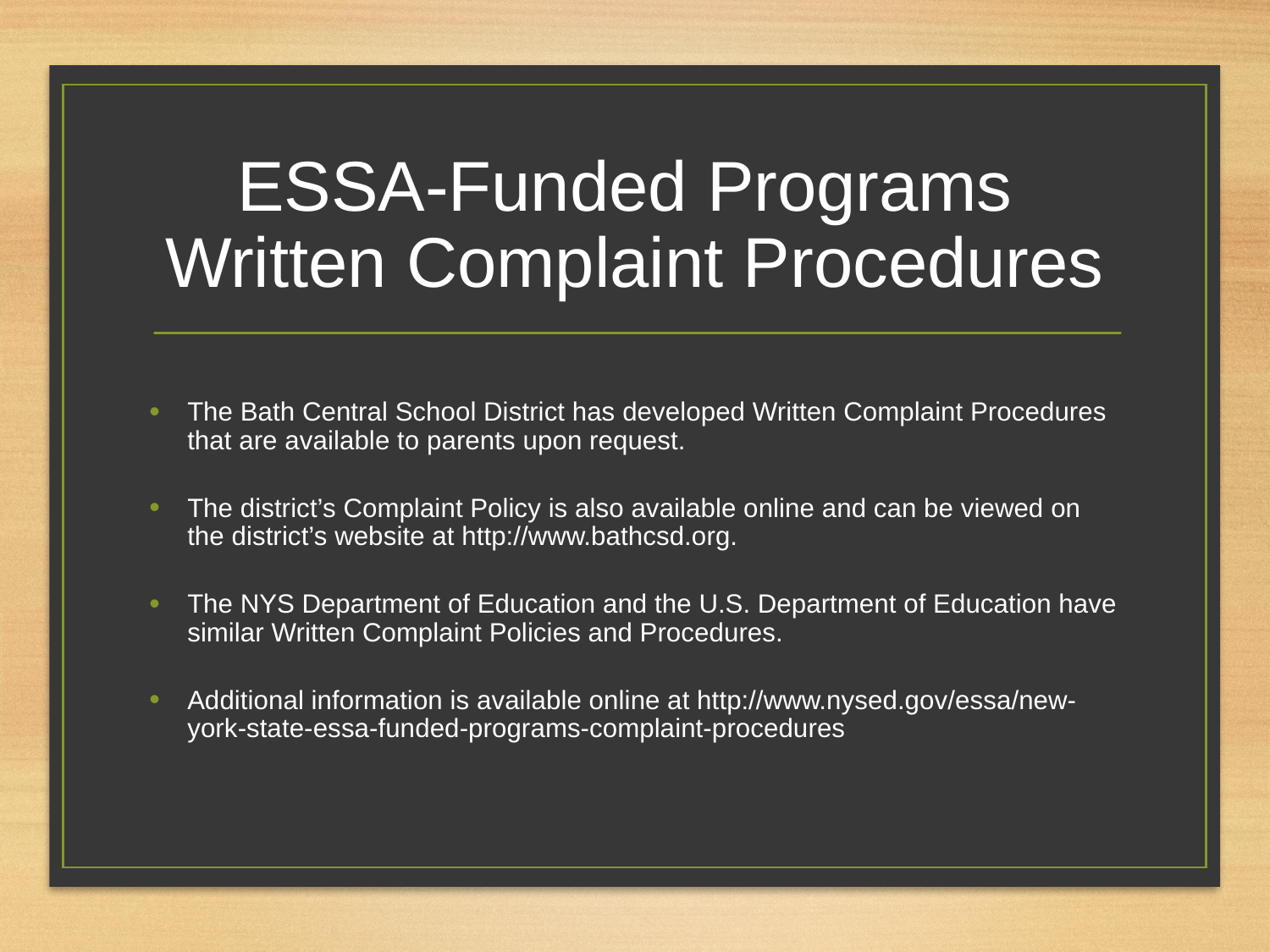

# ESSA-Funded Programs Written Complaint Procedures

The Bath Central School District has developed Written Complaint Procedures that are available to parents upon request.

The district’s Complaint Policy is also available online and can be viewed on the district’s website at http://www.bathcsd.org.

The NYS Department of Education and the U.S. Department of Education have similar Written Complaint Policies and Procedures.

Additional information is available online at http://www.nysed.gov/essa/new-york-state-essa-funded-programs-complaint-procedures